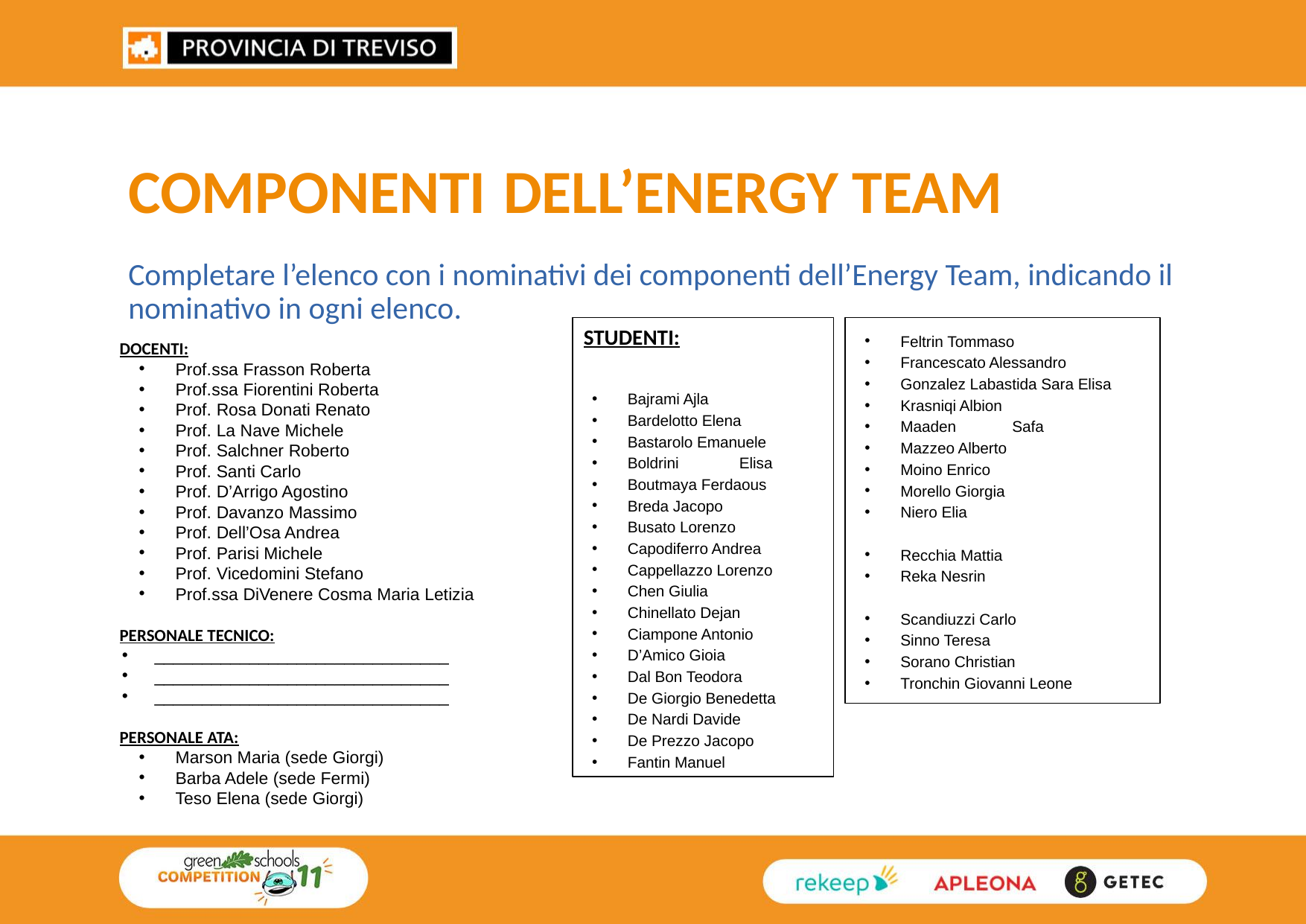

COMPONENTI DELL’ENERGY TEAM
Completare l’elenco con i nominativi dei componenti dell’Energy Team, indicando il nominativo in ogni elenco.
Feltrin Tommaso
Francescato Alessandro
Gonzalez Labastida Sara Elisa
Krasniqi Albion
Maaden 	Safa
Mazzeo Alberto
Moino Enrico
Morello Giorgia
Niero Elia
Recchia Mattia
Reka Nesrin
Scandiuzzi Carlo
Sinno Teresa
Sorano Christian
Tronchin Giovanni Leone
STUDENTI:

Bajrami Ajla
Bardelotto Elena
Bastarolo Emanuele
Boldrini 	Elisa
Boutmaya Ferdaous
Breda Jacopo
Busato Lorenzo
Capodiferro Andrea
Cappellazzo Lorenzo
Chen Giulia
Chinellato Dejan
Ciampone Antonio
D’Amico Gioia
Dal Bon Teodora
De Giorgio Benedetta
De Nardi Davide
De Prezzo Jacopo
Fantin Manuel
DOCENTI:
Prof.ssa Frasson Roberta
Prof.ssa Fiorentini Roberta
Prof. Rosa Donati Renato
Prof. La Nave Michele
Prof. Salchner Roberto
Prof. Santi Carlo
Prof. D’Arrigo Agostino
Prof. Davanzo Massimo
Prof. Dell’Osa Andrea
Prof. Parisi Michele
Prof. Vicedomini Stefano
Prof.ssa DiVenere Cosma Maria Letizia

PERSONALE TECNICO:
_______________________________
_______________________________
_______________________________

PERSONALE ATA:
Marson Maria (sede Giorgi)
Barba Adele (sede Fermi)
Teso Elena (sede Giorgi)